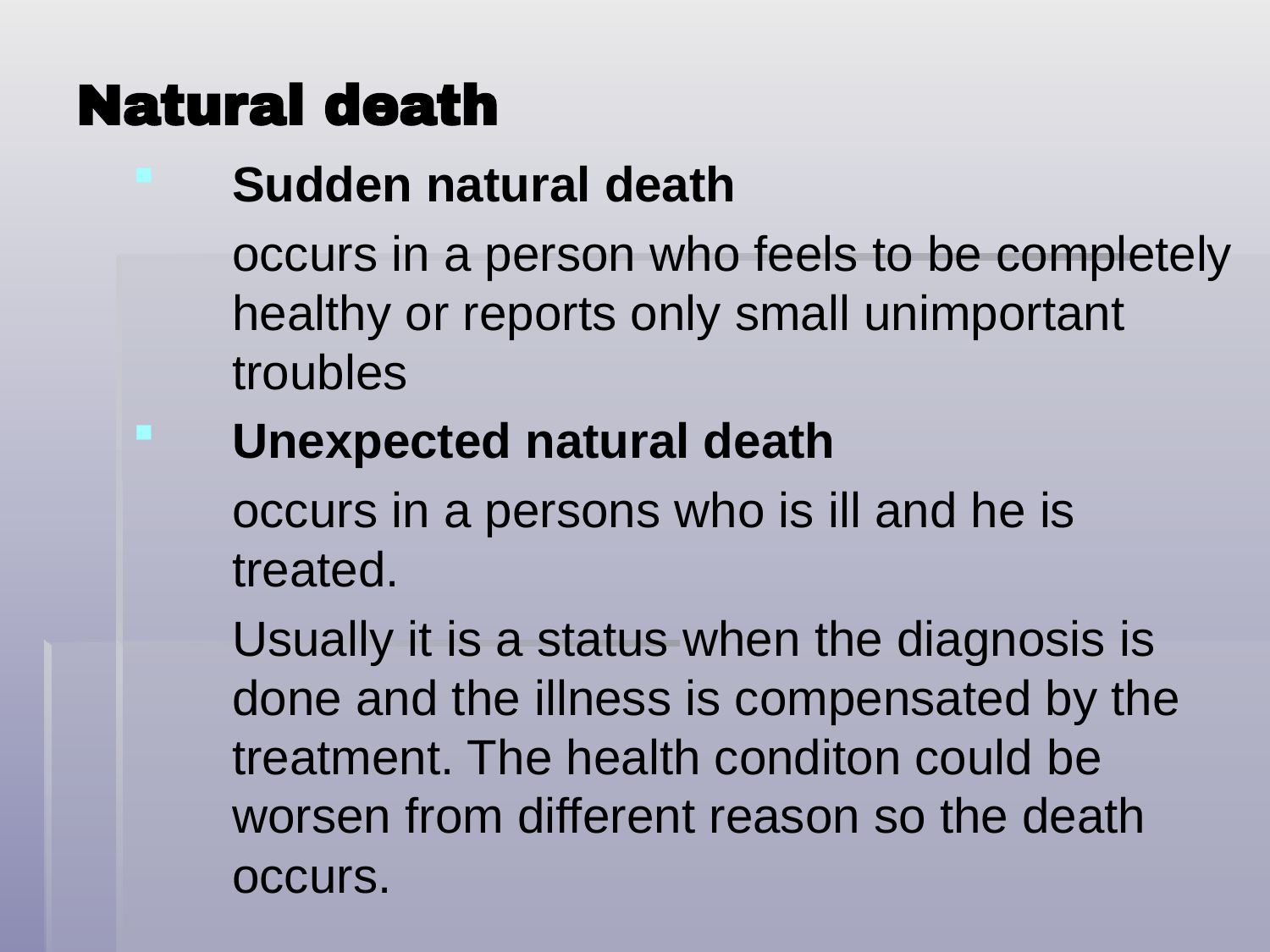

# Natural death
Sudden natural death
	occurs in a person who feels to be completely healthy or reports only small unimportant troubles
Unexpected natural death
	occurs in a persons who is ill and he is treated.
	Usually it is a status when the diagnosis is done and the illness is compensated by the treatment. The health conditon could be worsen from different reason so the death occurs.